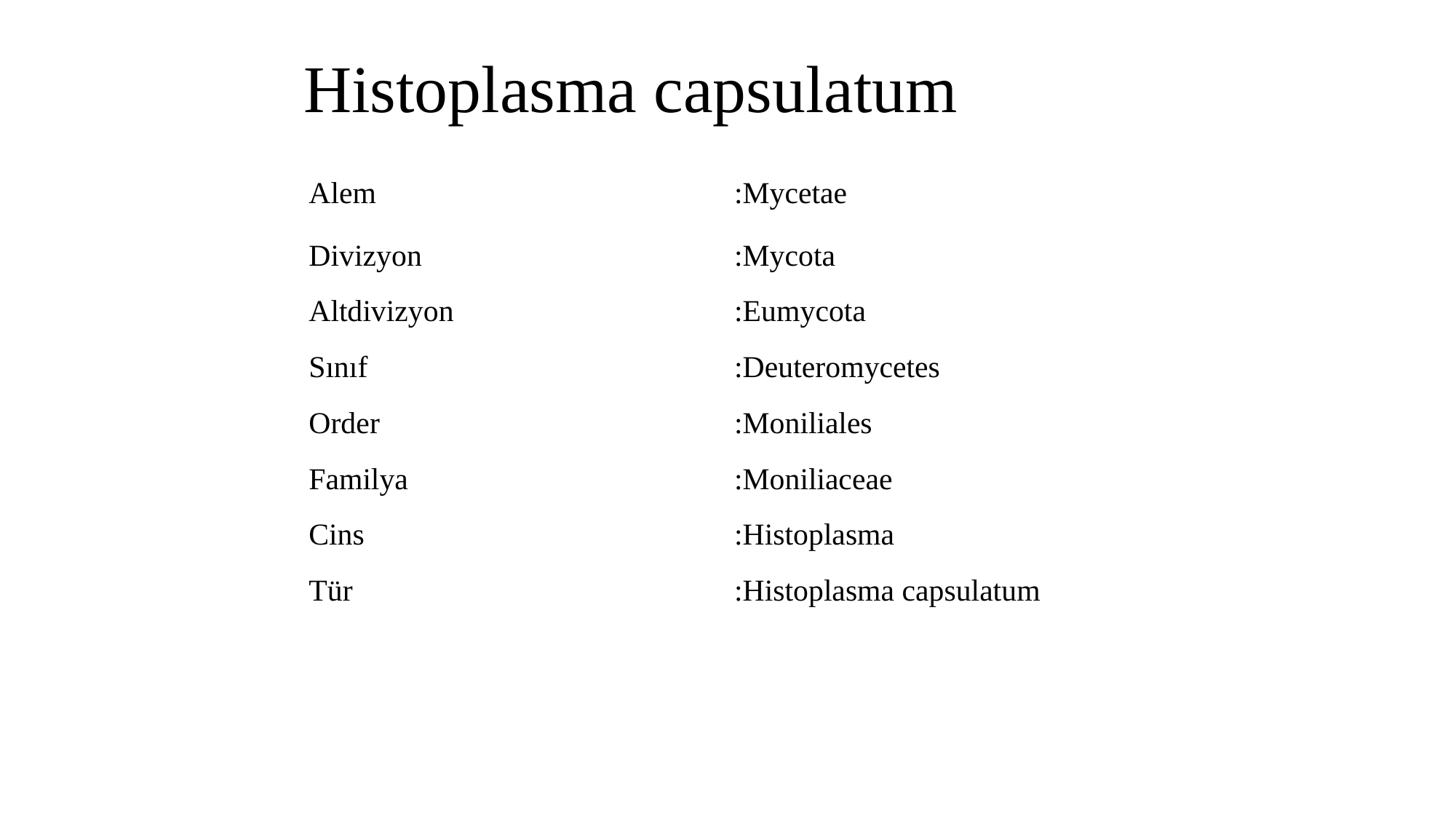

# Histoplasma capsulatum
| Alem | :Mycetae |
| --- | --- |
| Divizyon | :Mycota |
| Altdivizyon | :Eumycota |
| Sınıf | :Deuteromycetes |
| Order | :Moniliales |
| Familya | :Moniliaceae |
| Cins | :Histoplasma |
| Tür | :Histoplasma capsulatum |